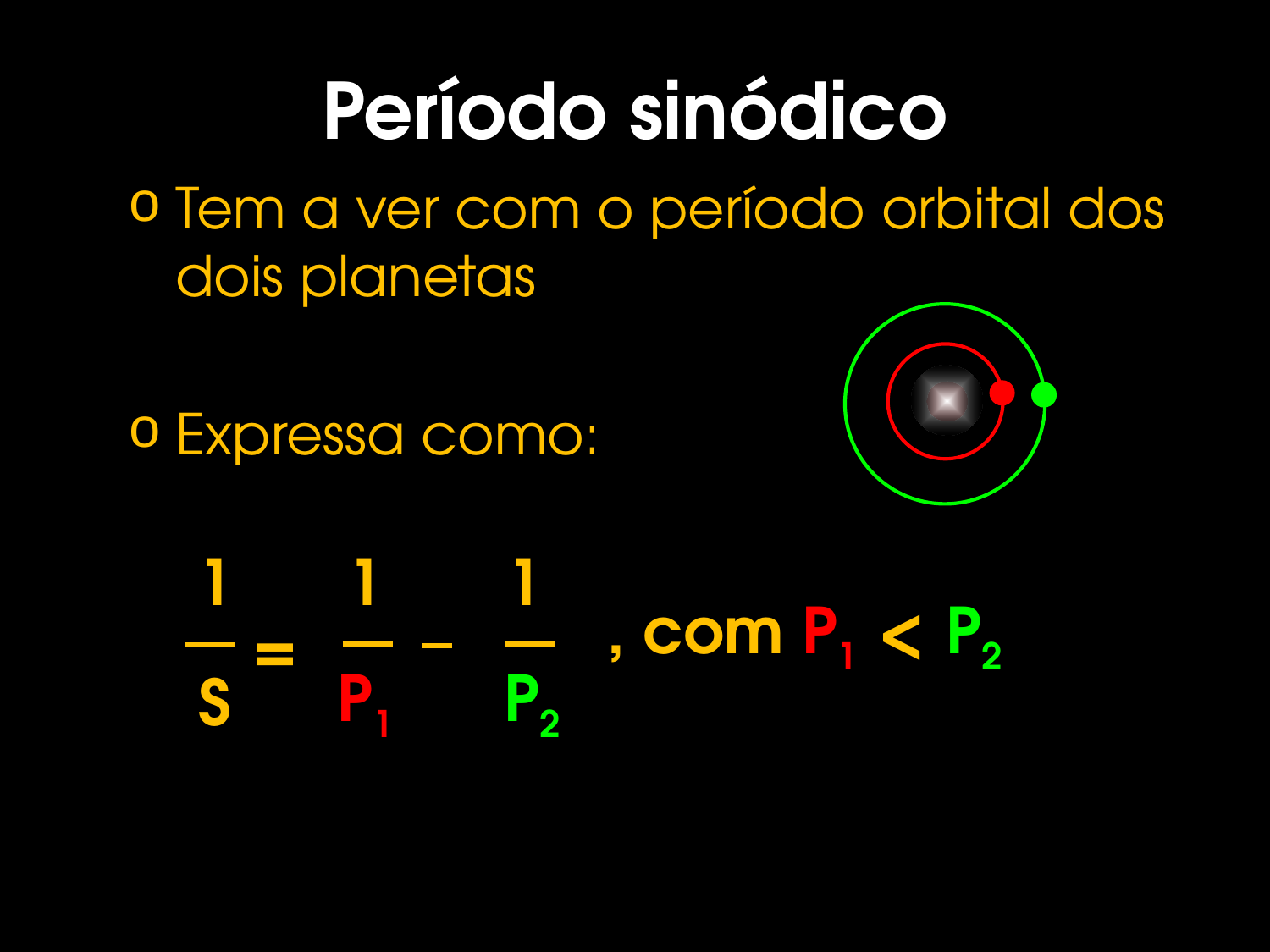

Período sinódico
Tem a ver com o período orbital dos dois planetas

Expressa como:

1
1
1
=
P2
P1
S
, com P1  <  P2